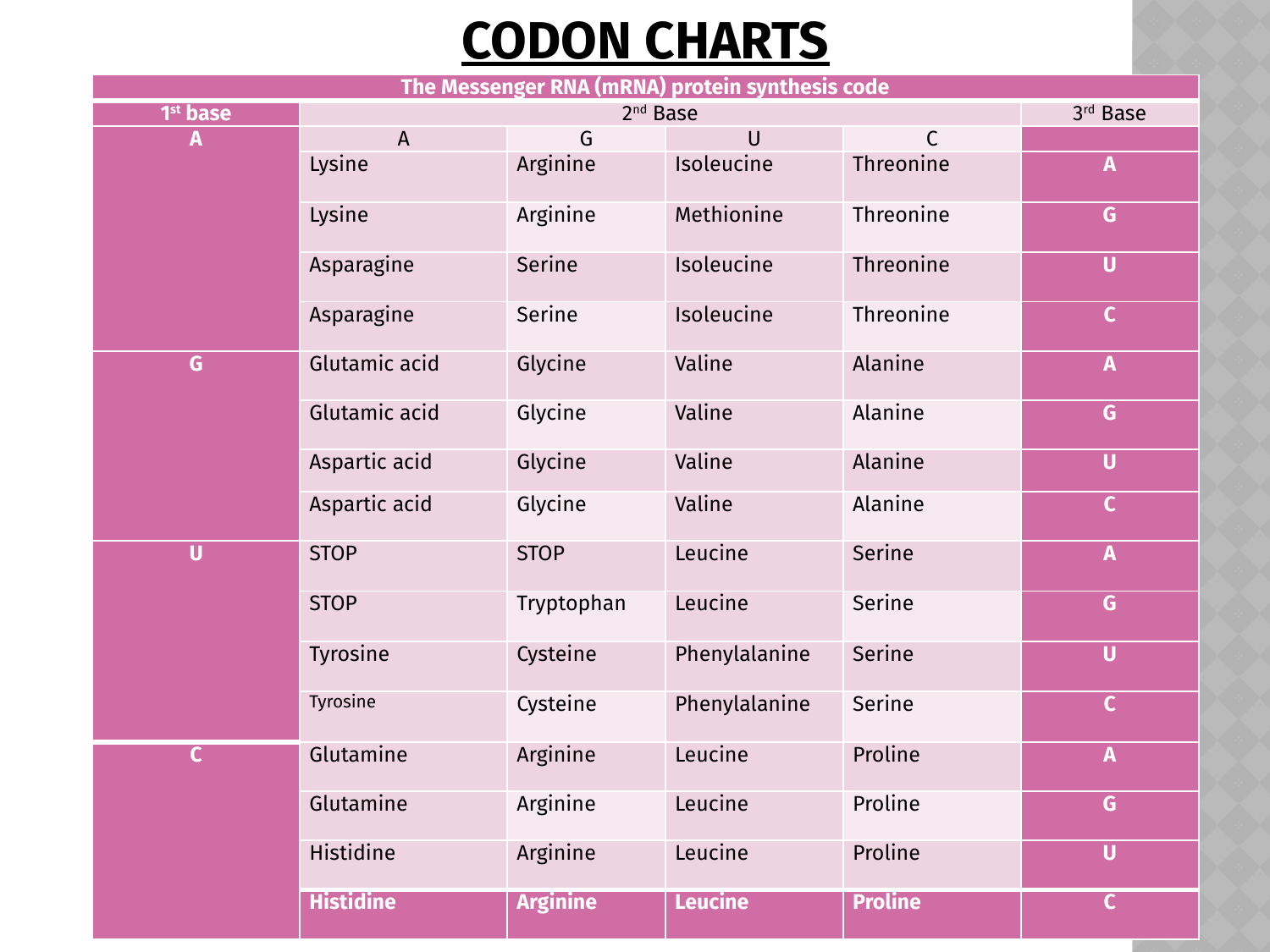

# Codon charts
| The Messenger RNA (mRNA) protein synthesis code |  |  |  |  |  |
| --- | --- | --- | --- | --- | --- |
| 1st base | 2nd Base |  |  |  | 3rd Base |
| A | A | G | U | C |  |
|  | Lysine | Arginine | Isoleucine | Threonine | A |
|  | Lysine | Arginine | Methionine | Threonine | G |
|  | Asparagine | Serine | Isoleucine | Threonine | U |
|  | Asparagine | Serine | Isoleucine | Threonine | C |
| G | Glutamic acid | Glycine | Valine | Alanine | A |
|  | Glutamic acid | Glycine | Valine | Alanine | G |
|  | Aspartic acid | Glycine | Valine | Alanine | U |
|  | Aspartic acid | Glycine | Valine | Alanine | C |
| U | STOP | STOP | Leucine | Serine | A |
|  | STOP | Tryptophan | Leucine | Serine | G |
|  | Tyrosine | Cysteine | Phenylalanine | Serine | U |
|  | Tyrosine | Cysteine | Phenylalanine | Serine | C |
| C | Glutamine | Arginine | Leucine | Proline | A |
|  | Glutamine | Arginine | Leucine | Proline | G |
|  | Histidine | Arginine | Leucine | Proline | U |
|  | Histidine | Arginine | Leucine | Proline | C |